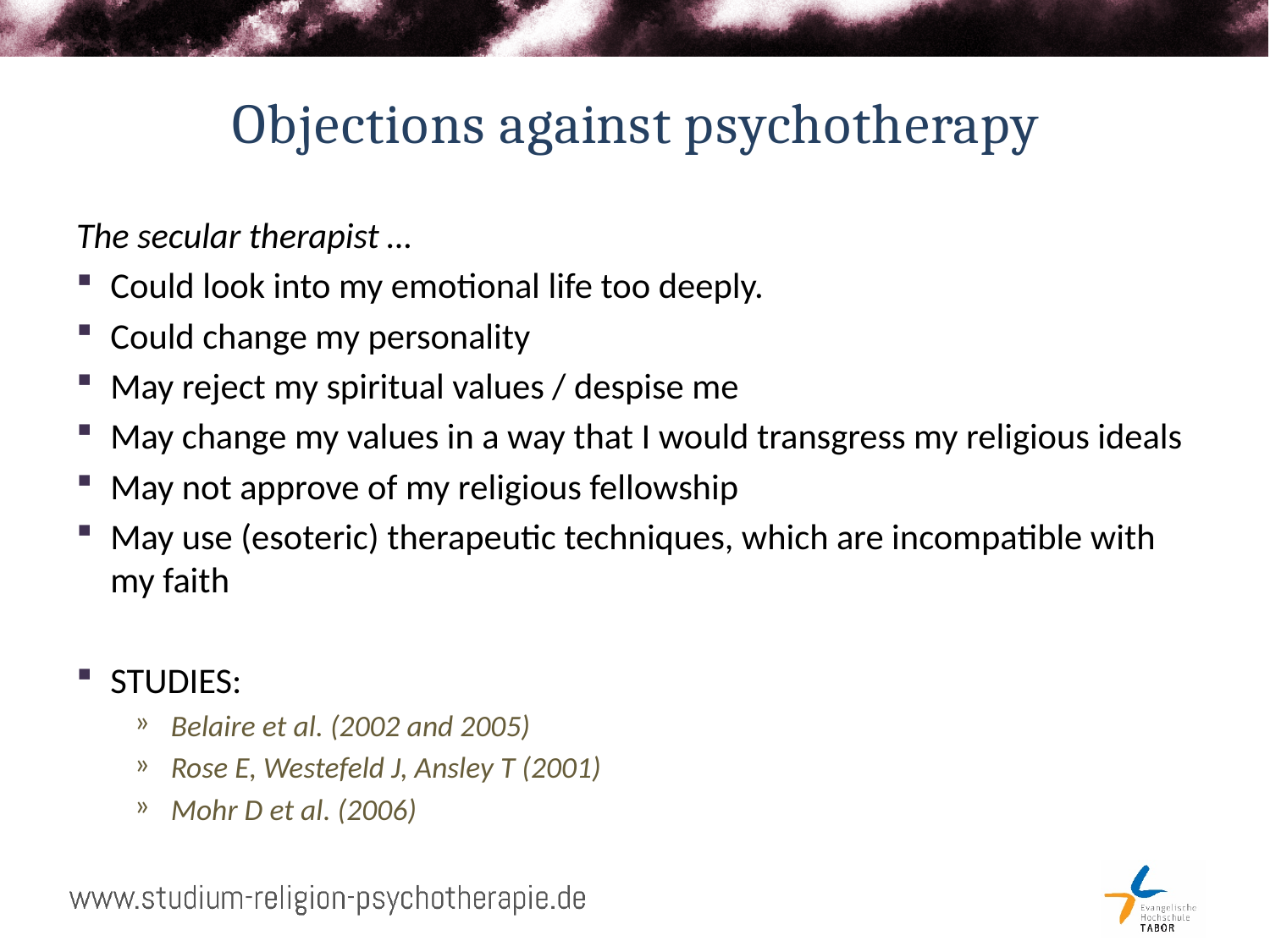

# Objections against psychotherapy
The secular therapist …
Could look into my emotional life too deeply.
Could change my personality
May reject my spiritual values / despise me
May change my values in a way that I would transgress my religious ideals
May not approve of my religious fellowship
May use (esoteric) therapeutic techniques, which are incompatible with my faith

STUDIES:
Belaire et al. (2002 and 2005)
Rose E, Westefeld J, Ansley T (2001)
Mohr D et al. (2006)